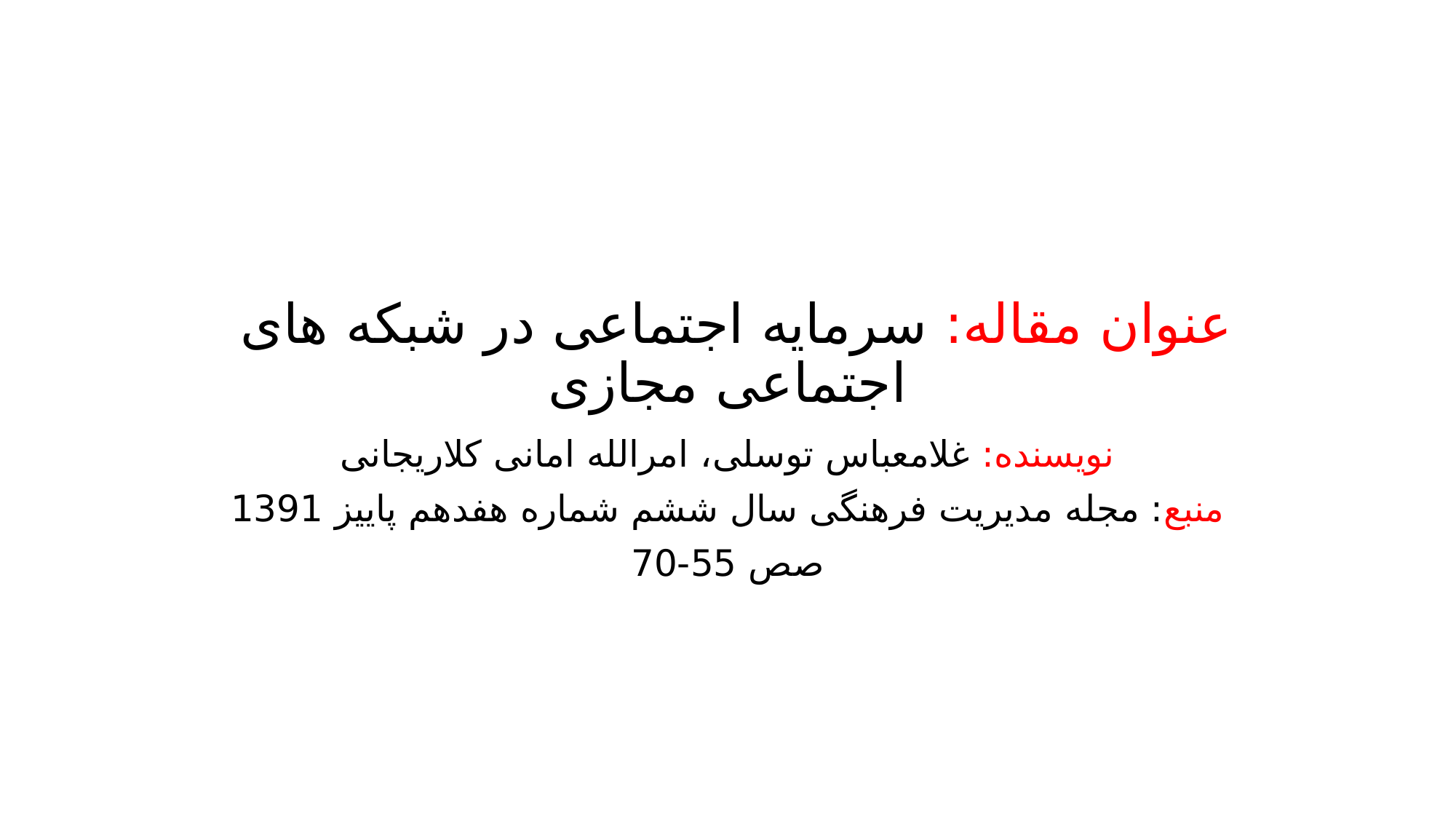

# عنوان مقاله: سرمایه اجتماعی در شبکه های اجتماعی مجازی
نویسنده: غلامعباس توسلی، امرالله امانی کلاریجانی
منبع: مجله مدیریت فرهنگی سال ششم شماره هفدهم پاییز 1391
صص 55-70